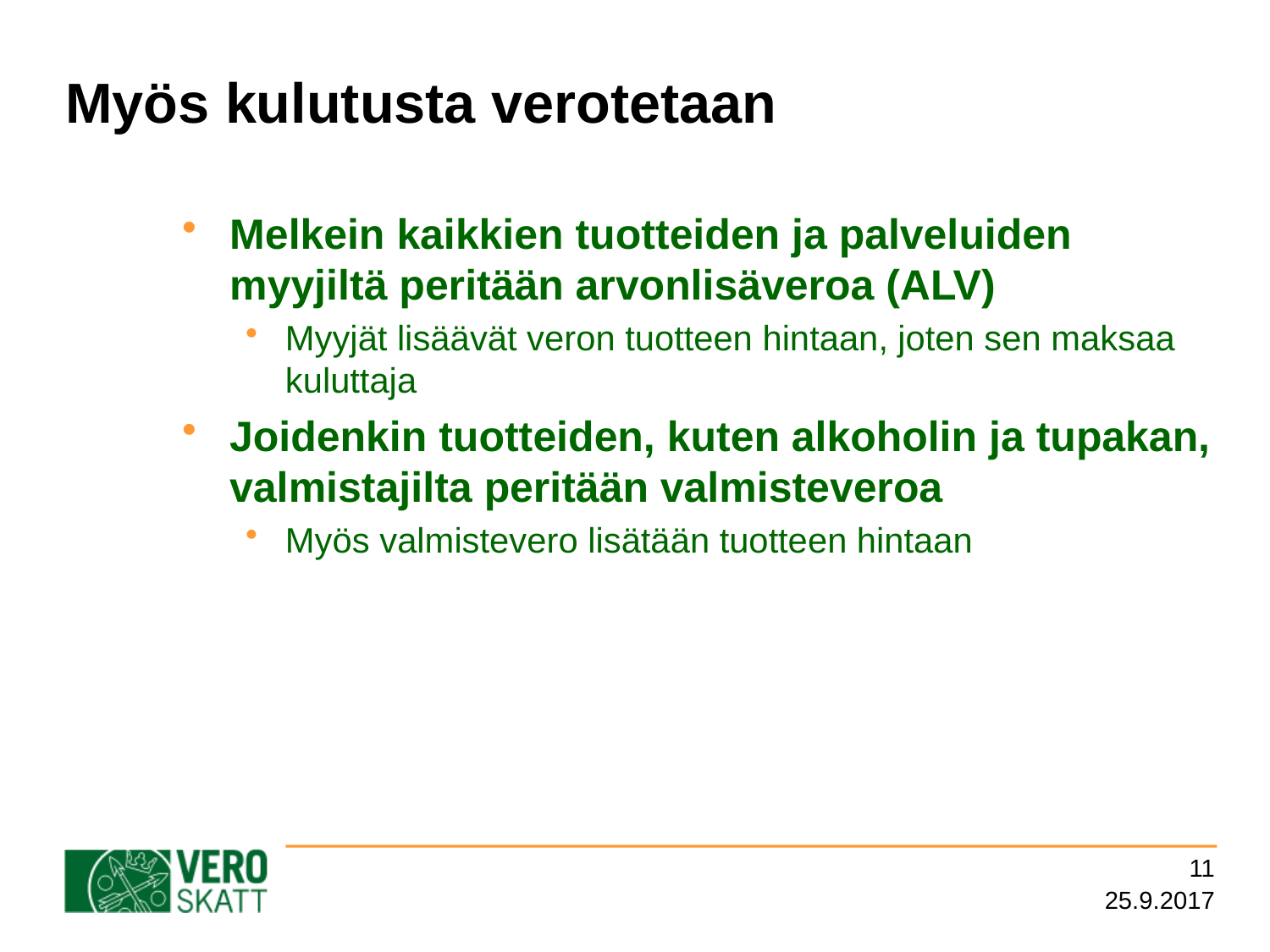

# Myös kulutusta verotetaan
Melkein kaikkien tuotteiden ja palveluiden myyjiltä peritään arvonlisäveroa (ALV)
Myyjät lisäävät veron tuotteen hintaan, joten sen maksaa kuluttaja
Joidenkin tuotteiden, kuten alkoholin ja tupakan, valmistajilta peritään valmisteveroa
Myös valmistevero lisätään tuotteen hintaan

11
25.9.2017